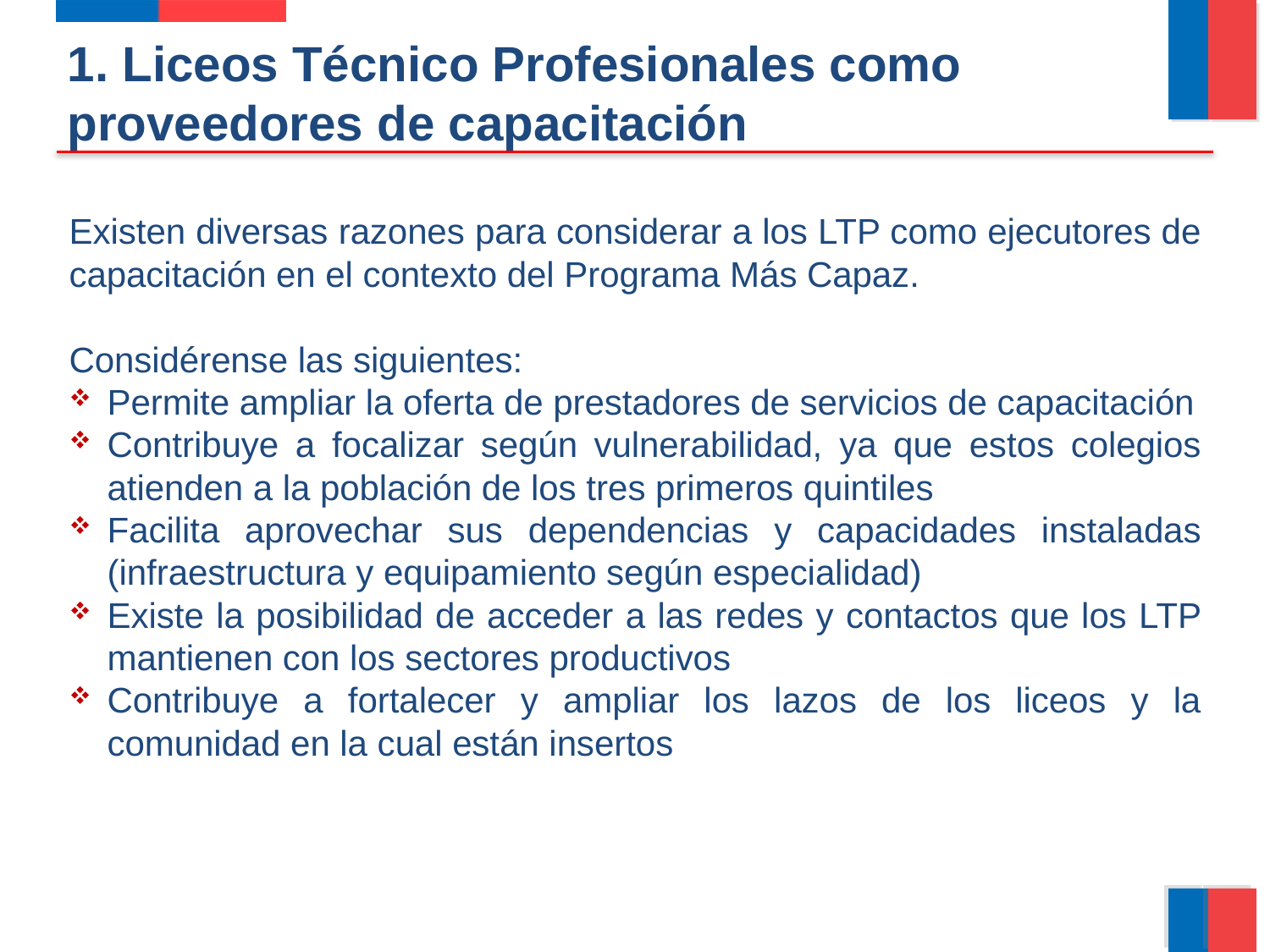

1. Liceos Técnico Profesionales como proveedores de capacitación
Existen diversas razones para considerar a los LTP como ejecutores de capacitación en el contexto del Programa Más Capaz.

Considérense las siguientes:
Permite ampliar la oferta de prestadores de servicios de capacitación
Contribuye a focalizar según vulnerabilidad, ya que estos colegios atienden a la población de los tres primeros quintiles
Facilita aprovechar sus dependencias y capacidades instaladas (infraestructura y equipamiento según especialidad)
Existe la posibilidad de acceder a las redes y contactos que los LTP mantienen con los sectores productivos
Contribuye a fortalecer y ampliar los lazos de los liceos y la comunidad en la cual están insertos